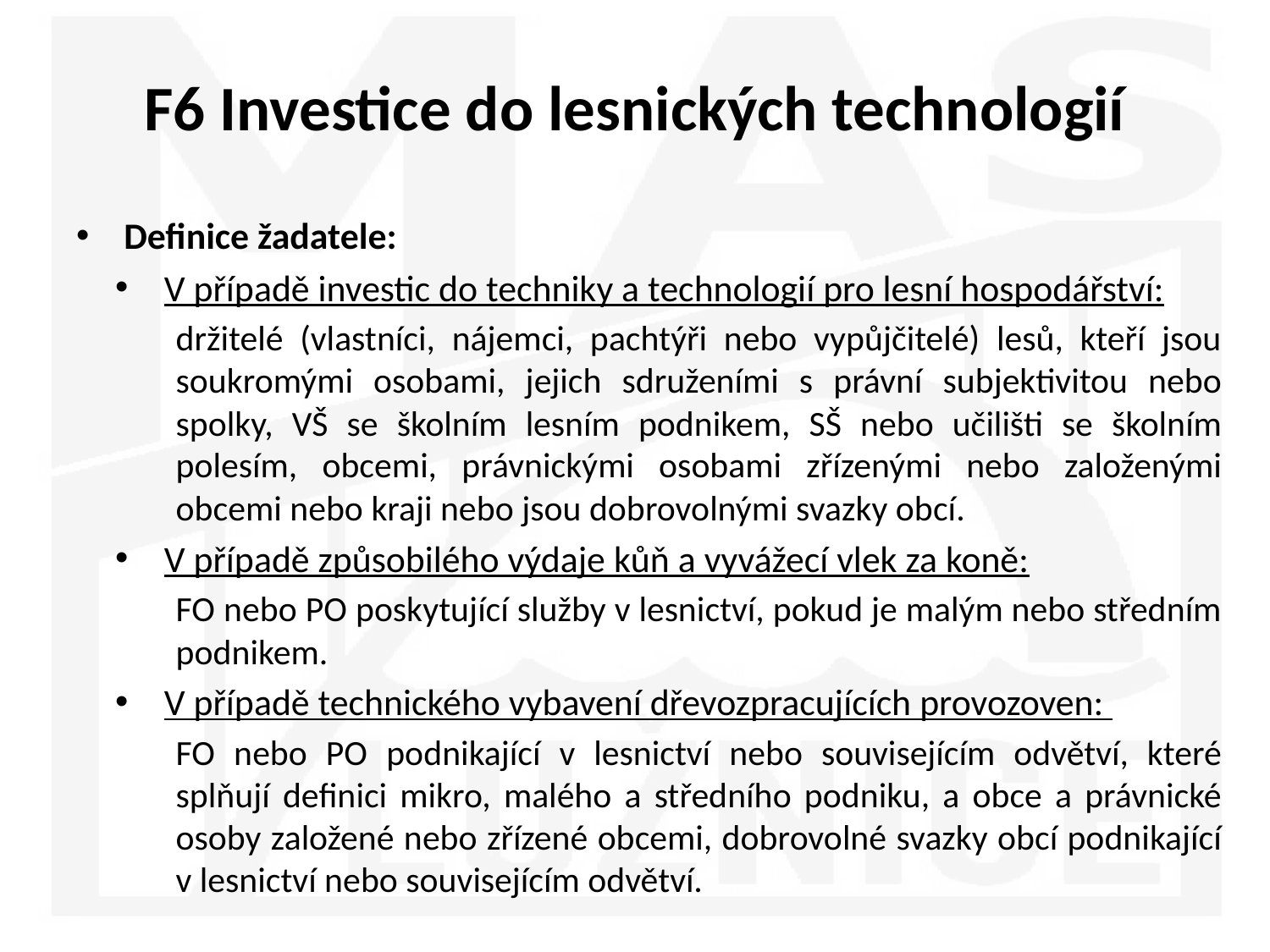

# F6 Investice do lesnických technologií
Definice žadatele:
V případě investic do techniky a technologií pro lesní hospodářství:
držitelé (vlastníci, nájemci, pachtýři nebo vypůjčitelé) lesů, kteří jsou soukromými osobami, jejich sdruženími s právní subjektivitou nebo spolky, VŠ se školním lesním podnikem, SŠ nebo učilišti se školním polesím, obcemi, právnickými osobami zřízenými nebo založenými obcemi nebo kraji nebo jsou dobrovolnými svazky obcí.
V případě způsobilého výdaje kůň a vyvážecí vlek za koně:
FO nebo PO poskytující služby v lesnictví, pokud je malým nebo středním podnikem.
V případě technického vybavení dřevozpracujících provozoven:
FO nebo PO podnikající v lesnictví nebo souvisejícím odvětví, které splňují definici mikro, malého a středního podniku, a obce a právnické osoby založené nebo zřízené obcemi, dobrovolné svazky obcí podnikající v lesnictví nebo souvisejícím odvětví.